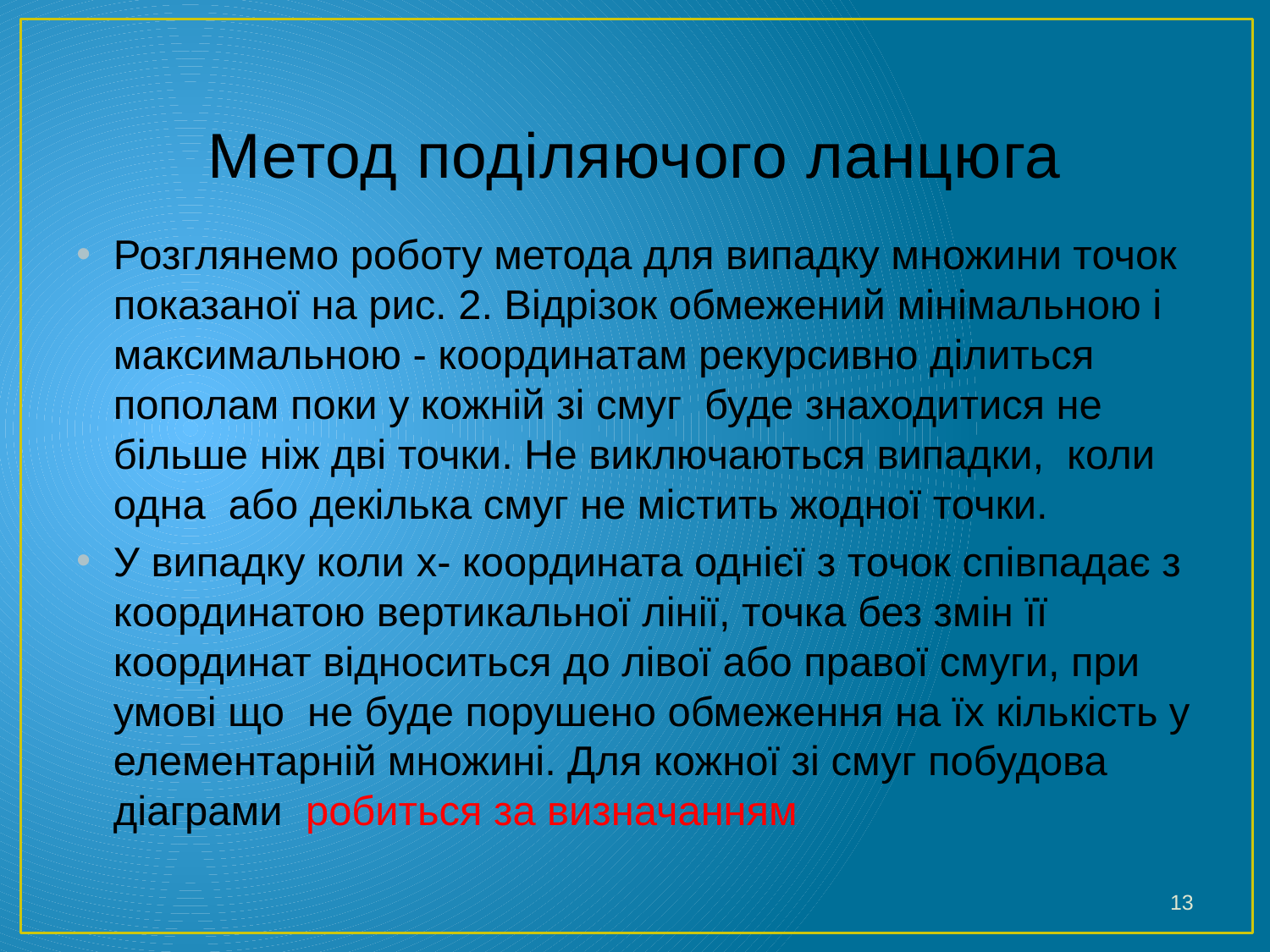

# Метод поділяючого ланцюга
Розглянемо роботу метода для випадку множини точок показаної на рис. 2. Відрізок обмежений мінімальною і максимальною - координатам рекурсивно ділиться пополам поки у кожній зі смуг  буде знаходитися не більше ніж дві точки. Не виключаються випадки,  коли одна  або декілька смуг не містить жодної точки.
У випадку коли x- координата однієї з точок співпадає з координатою вертикальної лінії, точка без змін її координат відноситься до лівої або правої смуги, при умові що  не буде порушено обмеження на їх кількість у елементарній множині. Для кожної зі смуг побудова діаграми  робиться за визначанням

13